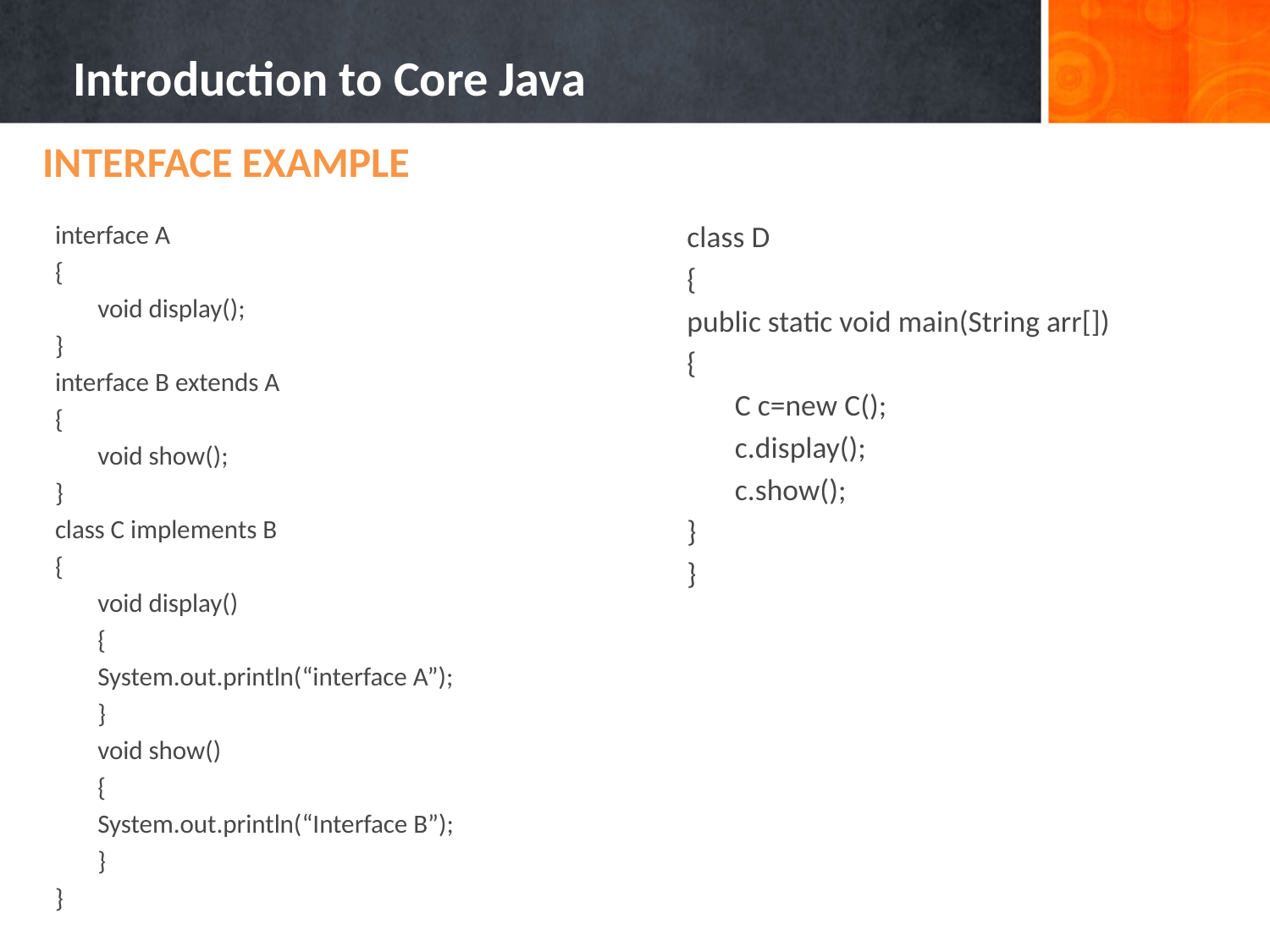

Introduction to Core Java
INTERFACE EXAMPLE

interface A
{
	void display();
}
interface B extends A
{
	void show();
}
class C implements B
{
	void display()
	{
	System.out.println(“interface A”);
	}
	void show()
	{
	System.out.println(“Interface B”);
	}
}
class D
{
public static void main(String arr[])
{
	C c=new C();
	c.display();
	c.show();
}
}